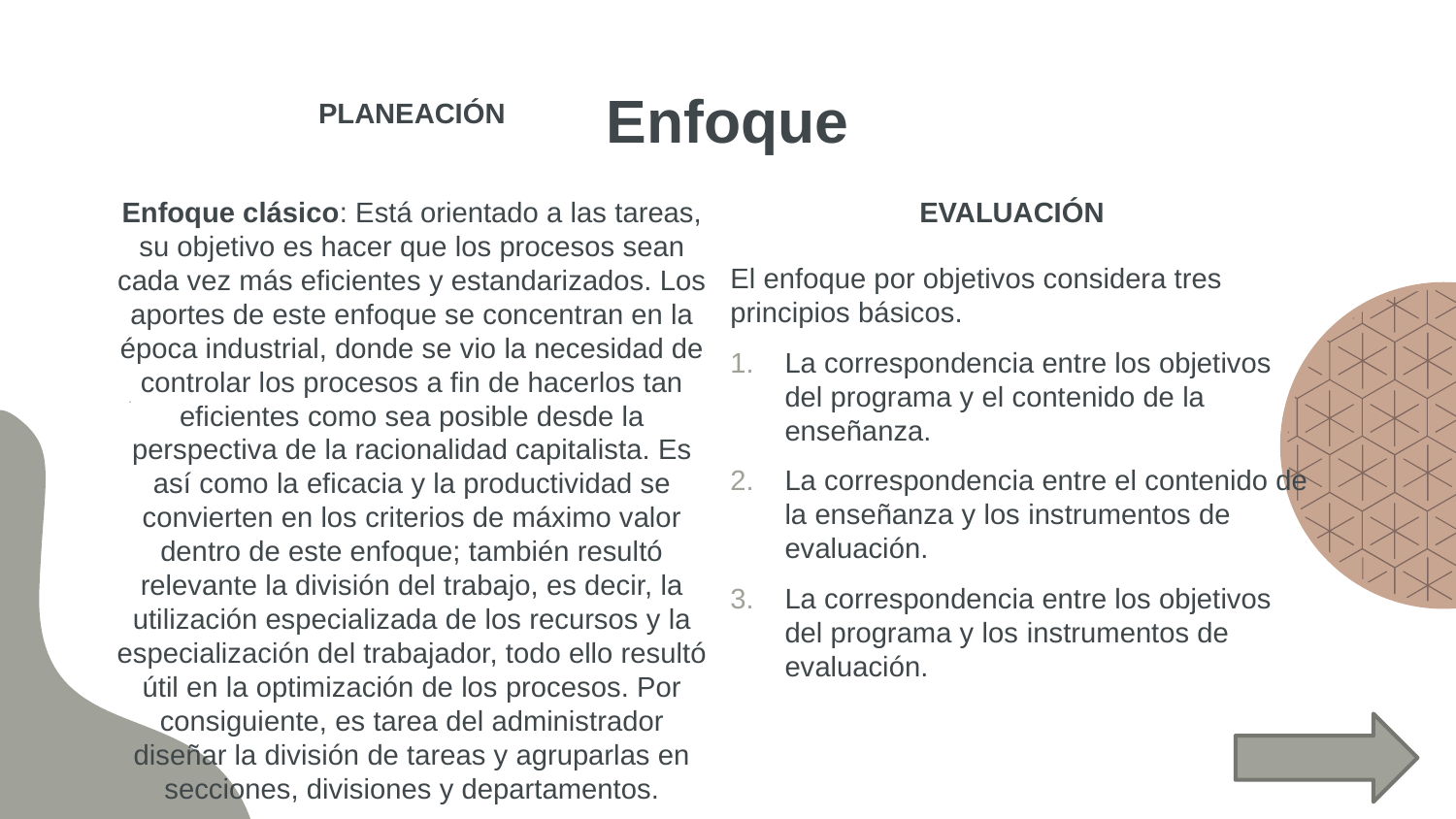

PLANEACIÓN
Enfoque clásico: Está orientado a las tareas, su objetivo es hacer que los procesos sean cada vez más eficientes y estandarizados. Los aportes de este enfoque se concentran en la época industrial, donde se vio la necesidad de controlar los procesos a fin de hacerlos tan eficientes como sea posible desde la perspectiva de la racionalidad capitalista. Es así como la eficacia y la productividad se convierten en los criterios de máximo valor dentro de este enfoque; también resultó relevante la división del trabajo, es decir, la utilización especializada de los recursos y la especialización del trabajador, todo ello resultó útil en la optimización de los procesos. Por consiguiente, es tarea del administrador diseñar la división de tareas y agruparlas en secciones, divisiones y departamentos.

 EVALUACIÓN
El enfoque por objetivos considera tres principios básicos.
La correspondencia entre los objetivos del programa y el contenido de la enseñanza.
La correspondencia entre el contenido de la enseñanza y los instrumentos de evaluación.
La correspondencia entre los objetivos del programa y los instrumentos de evaluación.
# Enfoque